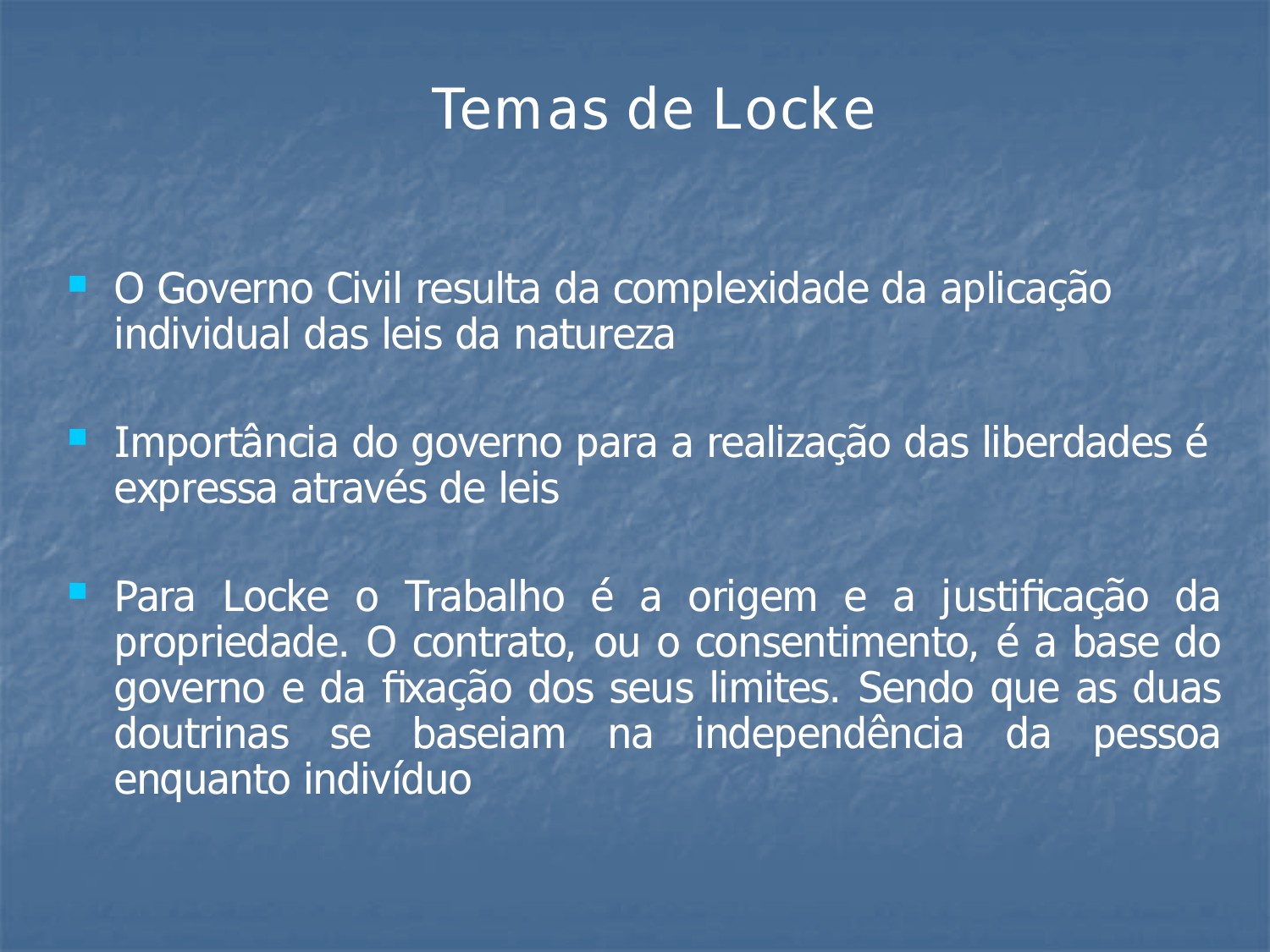

Temas de Locke
O Governo Civil resulta da complexidade da aplicação individual das leis da natureza

Importância do governo para a realização das liberdades é expressa através de leis

Para Locke o Trabalho é a origem e a justificação da propriedade. O contrato, ou o consentimento, é a base do governo e da fixação dos seus limites. Sendo que as duas doutrinas se baseiam na independência da pessoa enquanto indivíduo